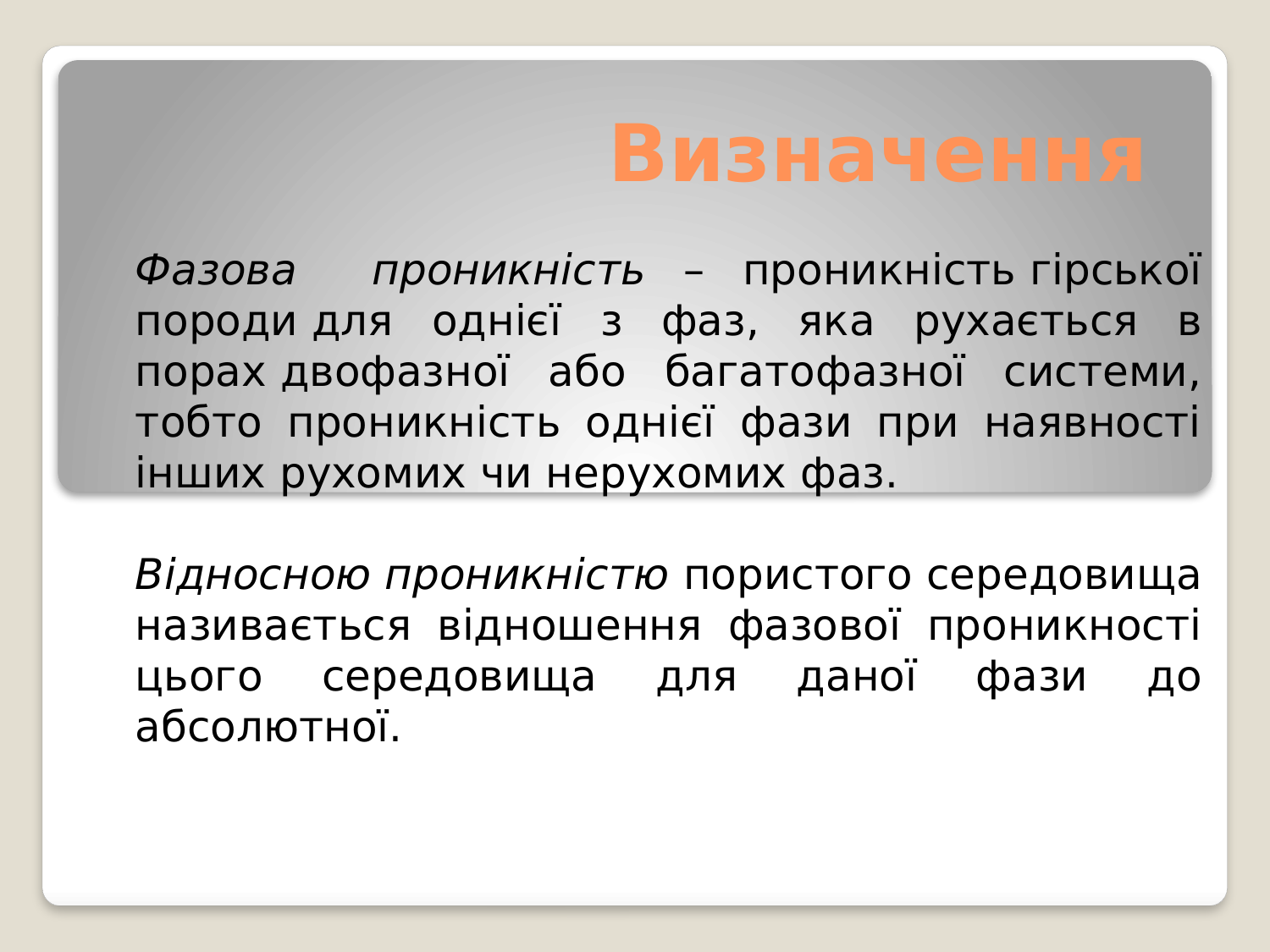

# Визначення
Фазова  проникність – проникність гірської породи для однієї з фаз, яка рухається в порах двофазної або багатофазної системи, тобто проникність однієї фази при наявності інших рухомих чи нерухомих фаз.

Відносною проникністю пористого середовища називається відношення фазової проникності цього середовища для даної фази до абсолютної.